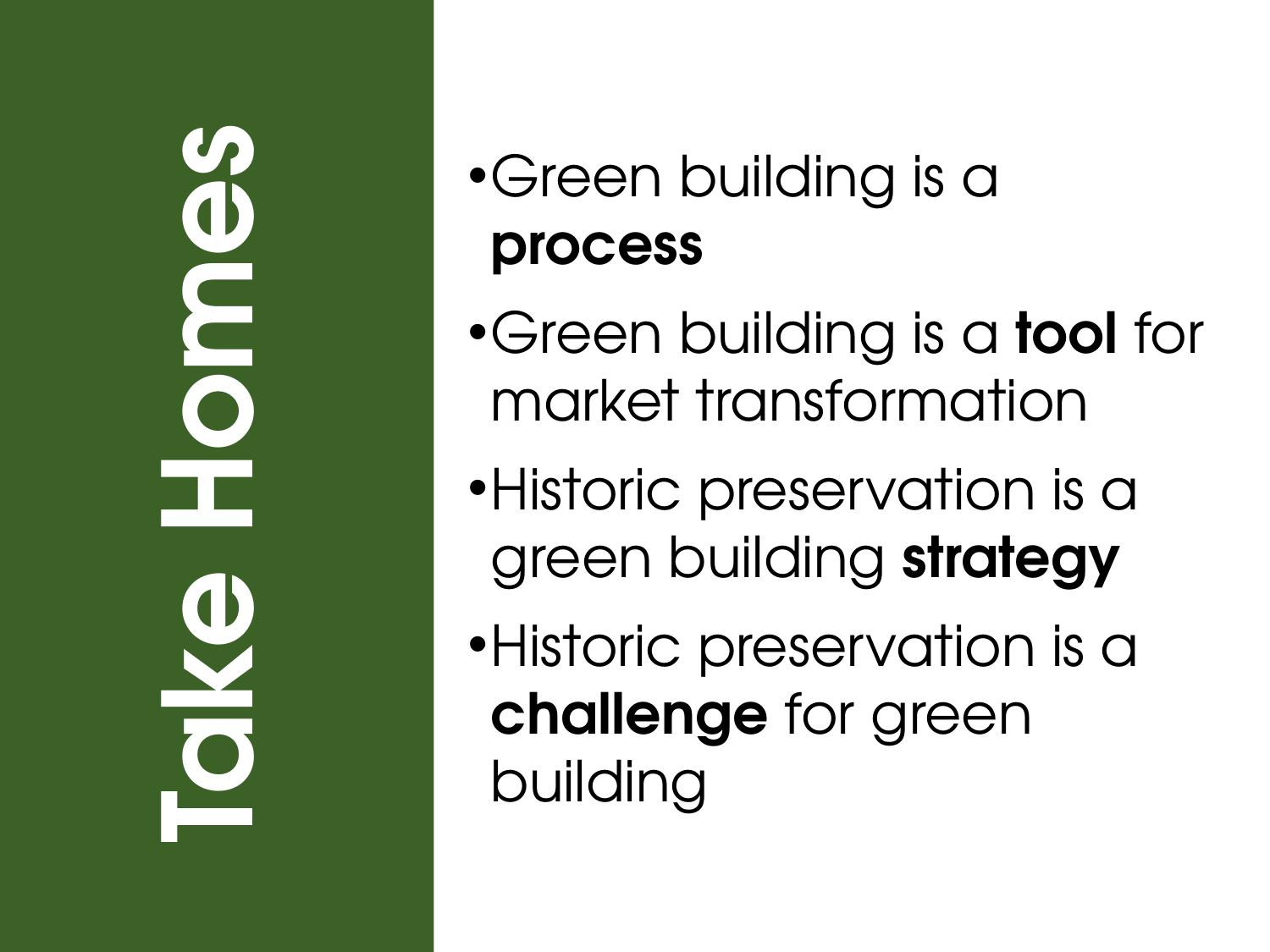

Green building is a process

Green building is a tool for market transformation

Historic preservation is a green building strategy

Historic preservation is a challenge for green building
Take Homes